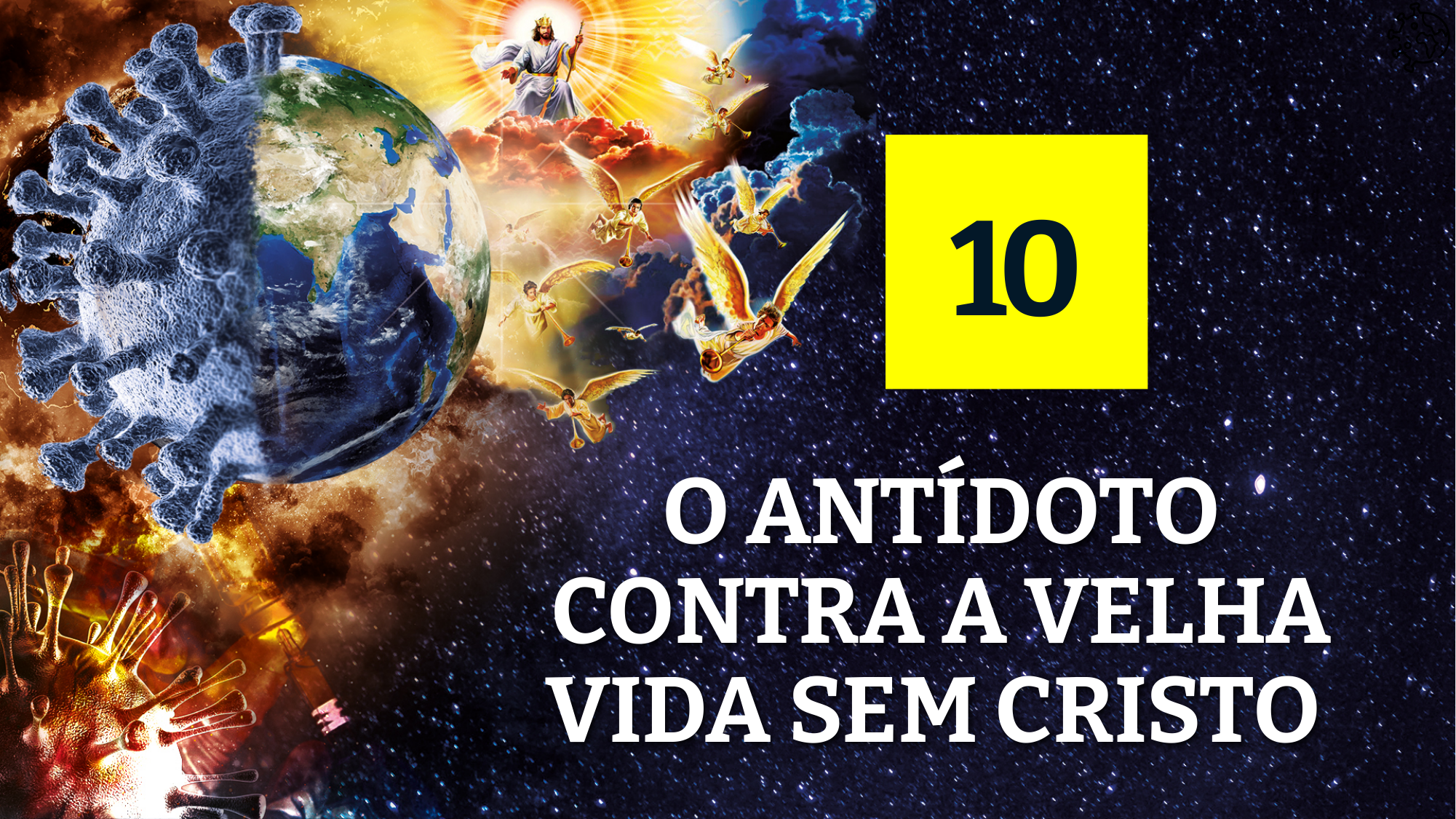

10
# O Antídoto contra a Velha Vida sem Cristo